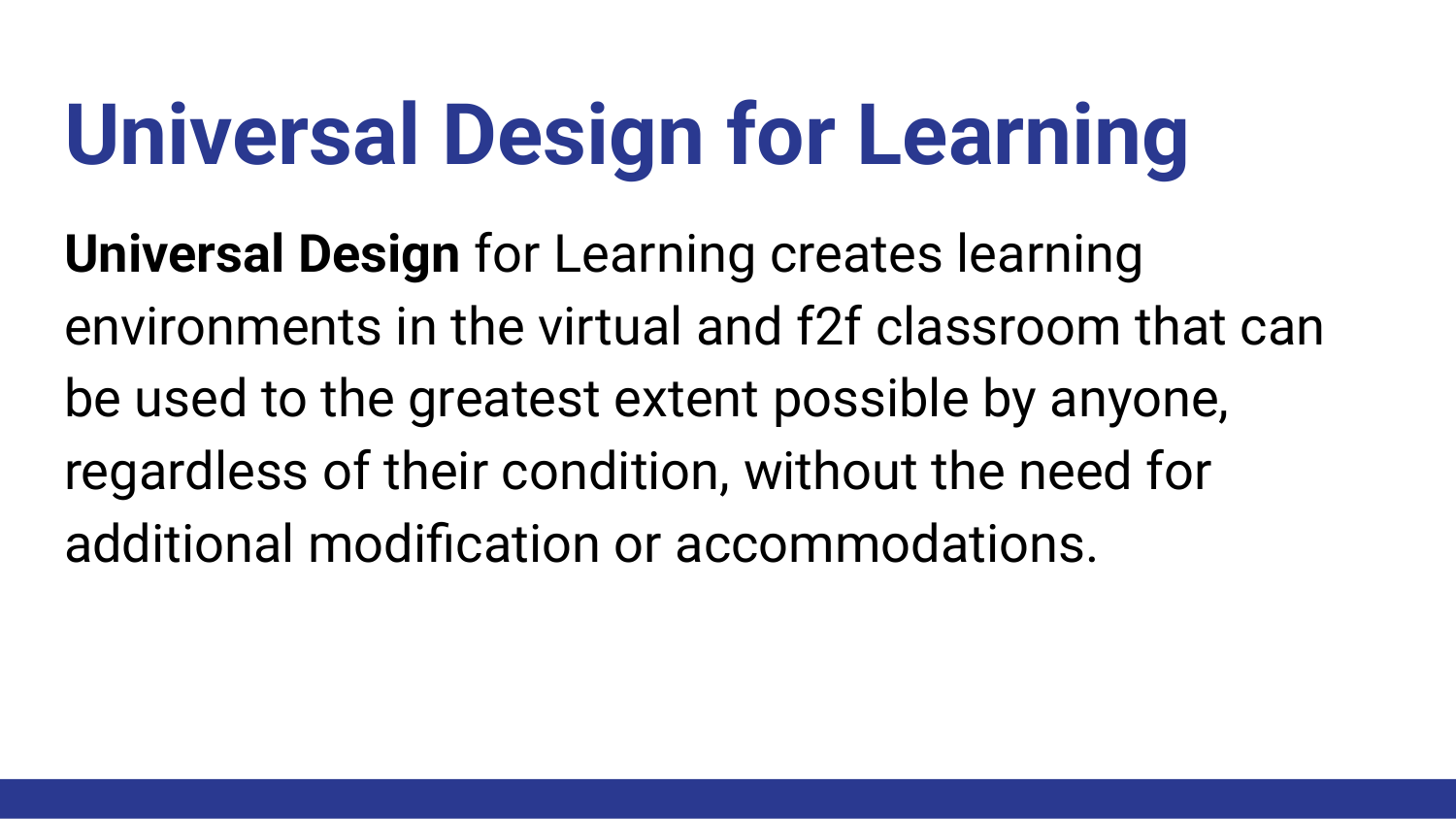

# Universal Design for Learning
Universal Design for Learning creates learning environments in the virtual and f2f classroom that can be used to the greatest extent possible by anyone, regardless of their condition, without the need for additional modification or accommodations.